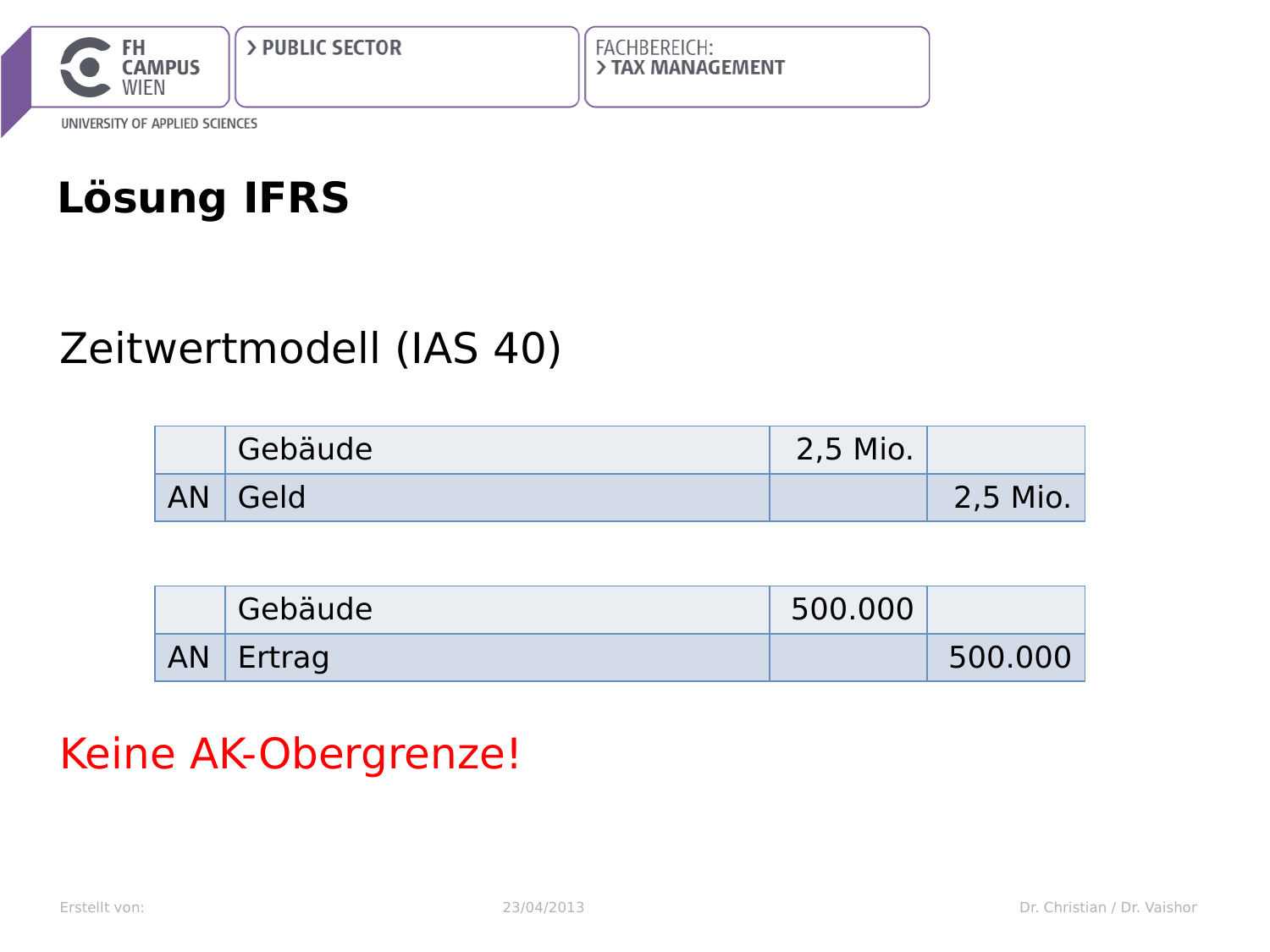

# Lösung IFRS

Zeitwertmodell (IAS 40)

Keine AK-Obergrenze!
|  | Gebäude | 2,5 Mio. |  |
| --- | --- | --- | --- |
| AN | Geld |  | 2,5 Mio. |
|  | Gebäude | 500.000 |  |
| --- | --- | --- | --- |
| AN | Ertrag |  | 500.000 |
23/04/2013
Dr. Christian / Dr. Vaishor